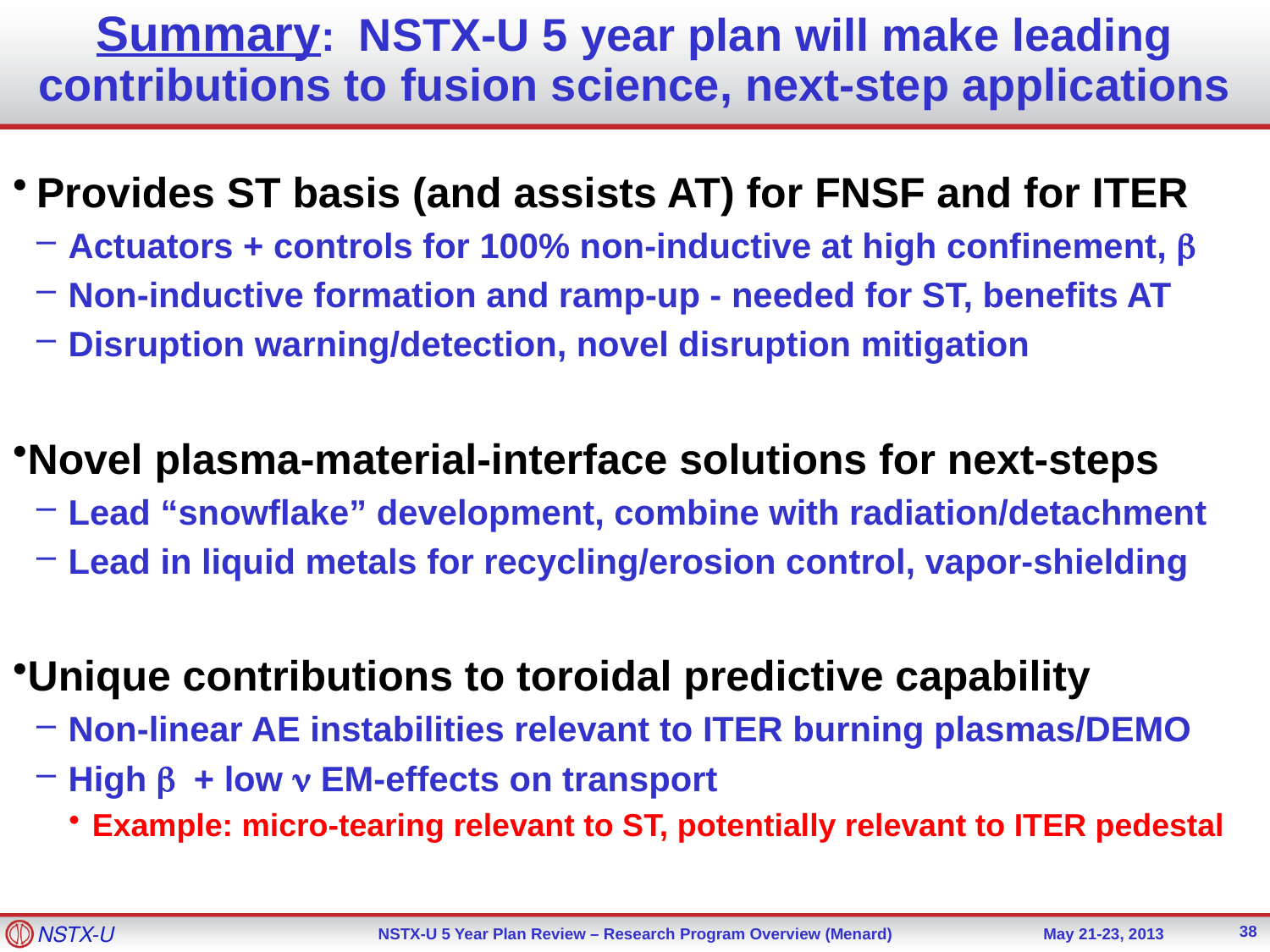

# Summary:  NSTX-U 5 year plan will make leading contributions to fusion science, next-step applications
Provides ST basis (and assists AT) for FNSF and for ITER
Actuators + controls for 100% non-inductive at high confinement, β
Non-inductive formation and ramp-up - needed for ST, benefits AT
Disruption warning/detection, novel disruption mitigation

Novel plasma-material-interface solutions for next-steps
Lead “snowflake” development, combine with radiation/detachment
Lead in liquid metals for recycling/erosion control, vapor-shielding

Unique contributions to toroidal predictive capability
Non-linear AE instabilities relevant to ITER burning plasmas/DEMO
High β + low ν EM-effects on transport
Example: micro-tearing relevant to ST, potentially relevant to ITER pedestal

38